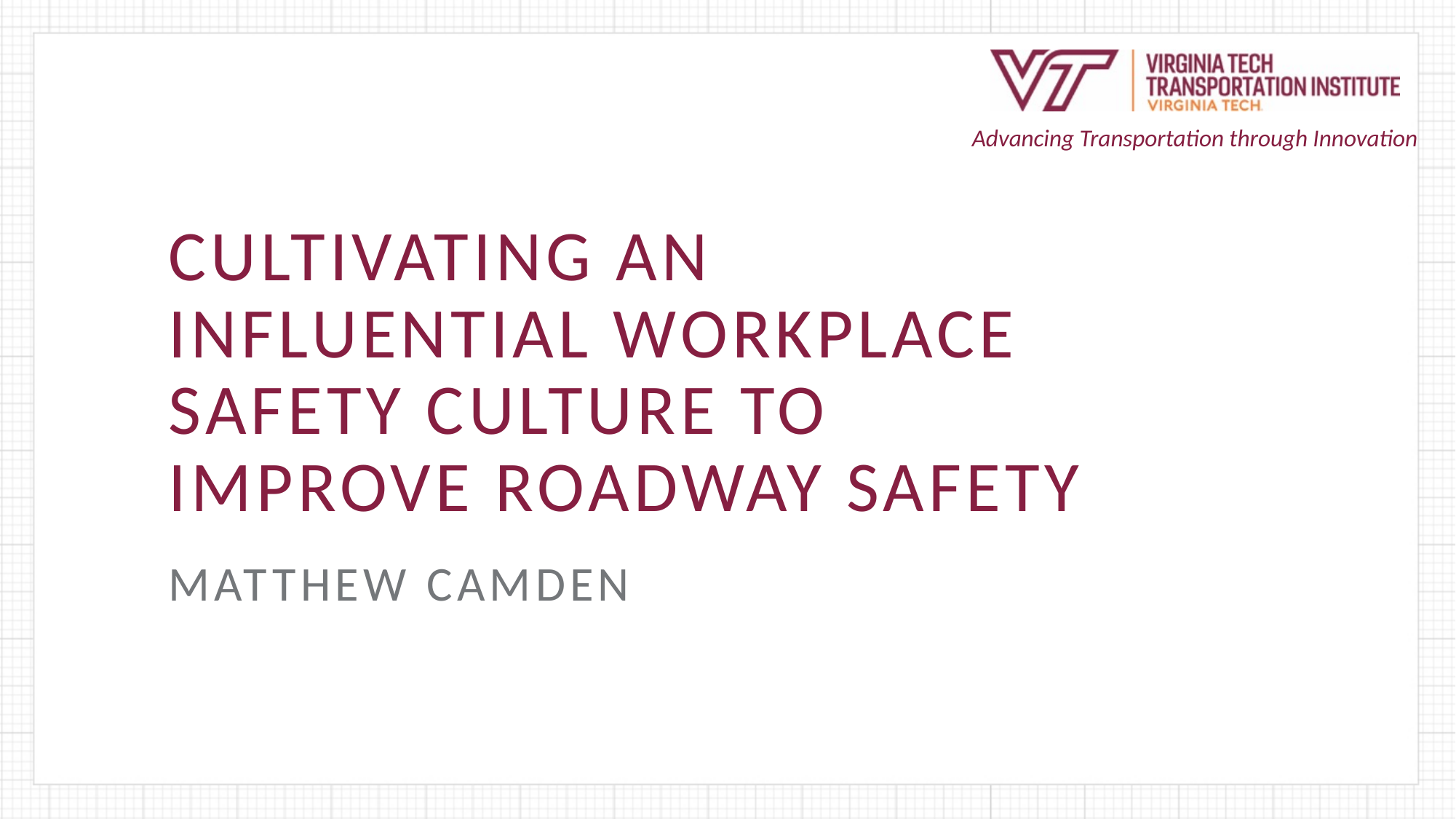

Cultivating An Influential workplace safety culture to improve roadway safety
Matthew Camden